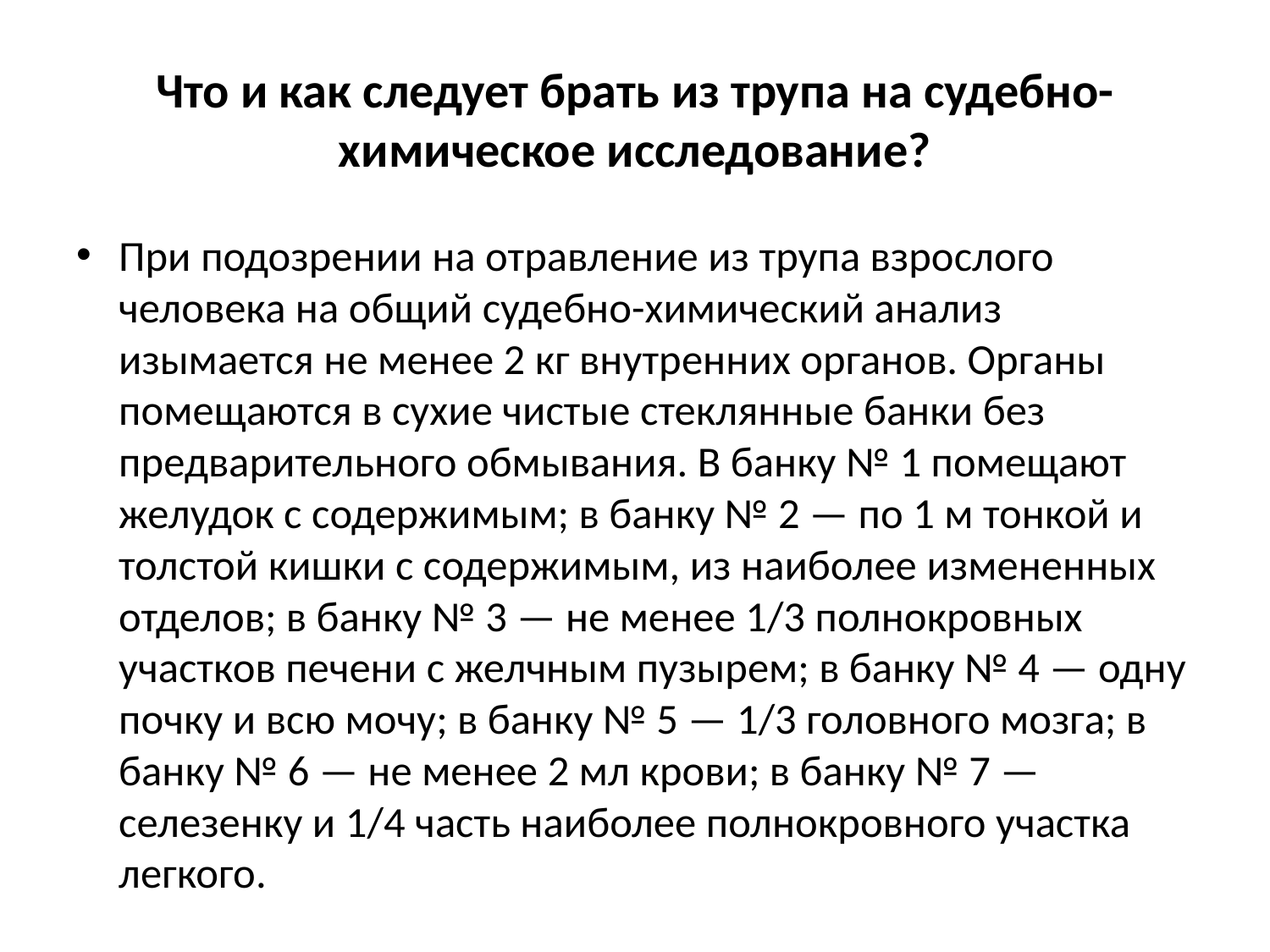

# Что и как следует брать из трупа на судебно-химическое исследование?
При подозрении на отравление из трупа взрослого человека на общий судебно-химический анализ изымается не менее 2 кг внутренних органов. Органы помещаются в сухие чистые стеклянные банки без предварительного обмывания. В банку № 1 помещают желудок с содержимым; в банку № 2 — по 1 м тонкой и толстой кишки с содержимым, из наиболее измененных отделов; в банку № 3 — не менее 1/3 полнокровных участков печени с желчным пузырем; в банку № 4 — одну почку и всю мочу; в банку № 5 — 1/3 головного мозга; в банку № 6 — не менее 2 мл крови; в банку № 7 — селезенку и 1/4 часть наиболее полнокровного участка легкого.